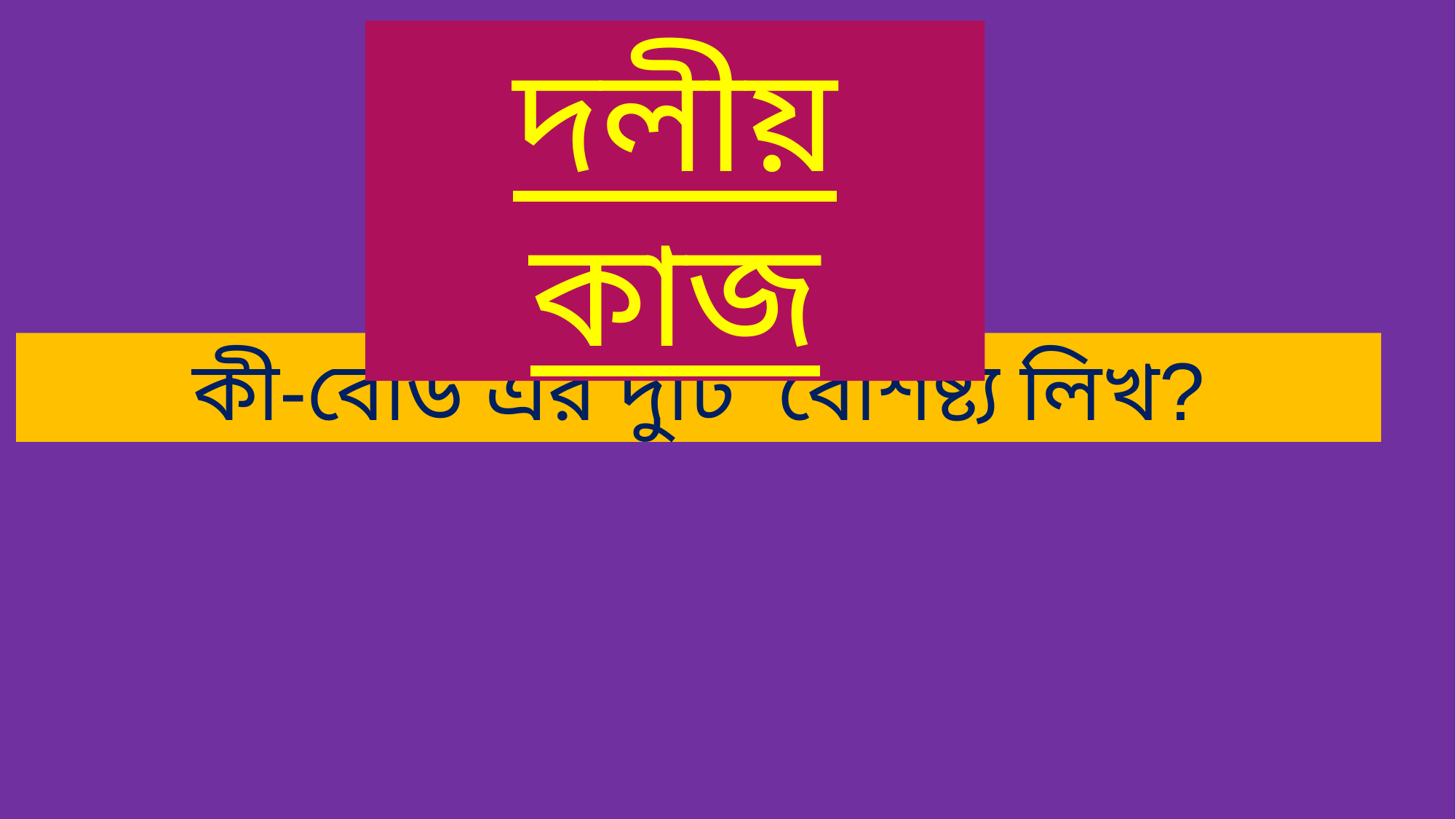

দলীয় কাজ
কী-বোর্ড এর দুটি  বৈশিষ্ট্য লিখ?